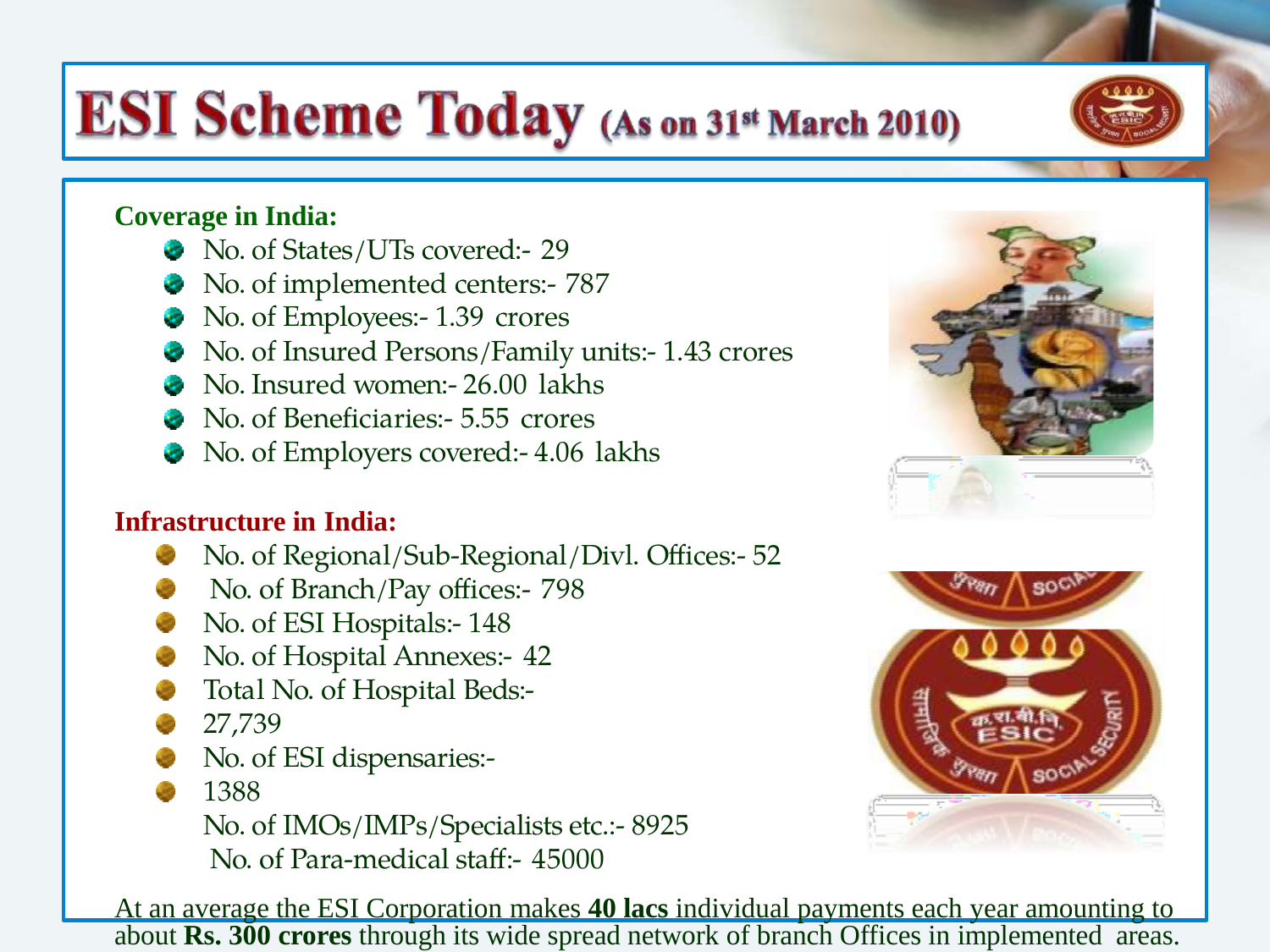

Coverage in India:
No. of States/UTs covered:- 29
No. of implemented centers:- 787
No. of Employees:- 1.39 crores
No. of Insured Persons/Family units:- 1.43 crores  No. Insured women:- 26.00 lakhs
No. of Beneficiaries:- 5.55 crores
No. of Employers covered:- 4.06 lakhs

Infrastructure in India:
No. of Regional/Sub-Regional/Divl. Offices:- 52  No. of Branch/Pay offices:- 798
No. of ESI Hospitals:- 148  No. of Hospital Annexes:- 42
Total No. of Hospital Beds:- 27,739
No. of ESI dispensaries:- 1388
No. of IMOs/IMPs/Specialists etc.:- 8925  No. of Para-medical staff:- 45000
At an average the ESI Corporation makes 40 lacs individual payments each year amounting to  about Rs. 300 crores through its wide spread network of branch Offices in implemented areas.